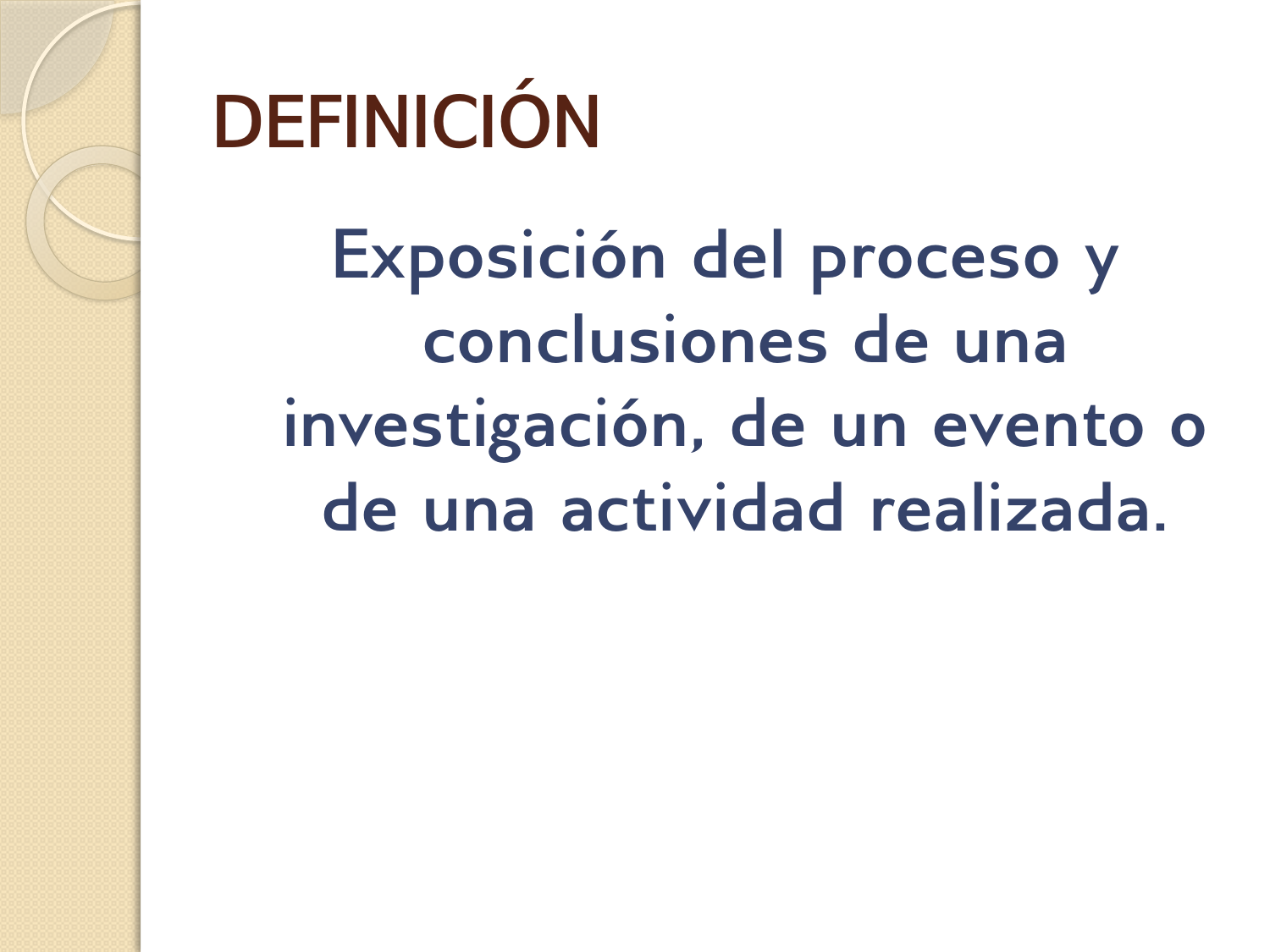

# DEFINICIÓN
Exposición del proceso y conclusiones de una investigación, de un evento o de una actividad realizada.